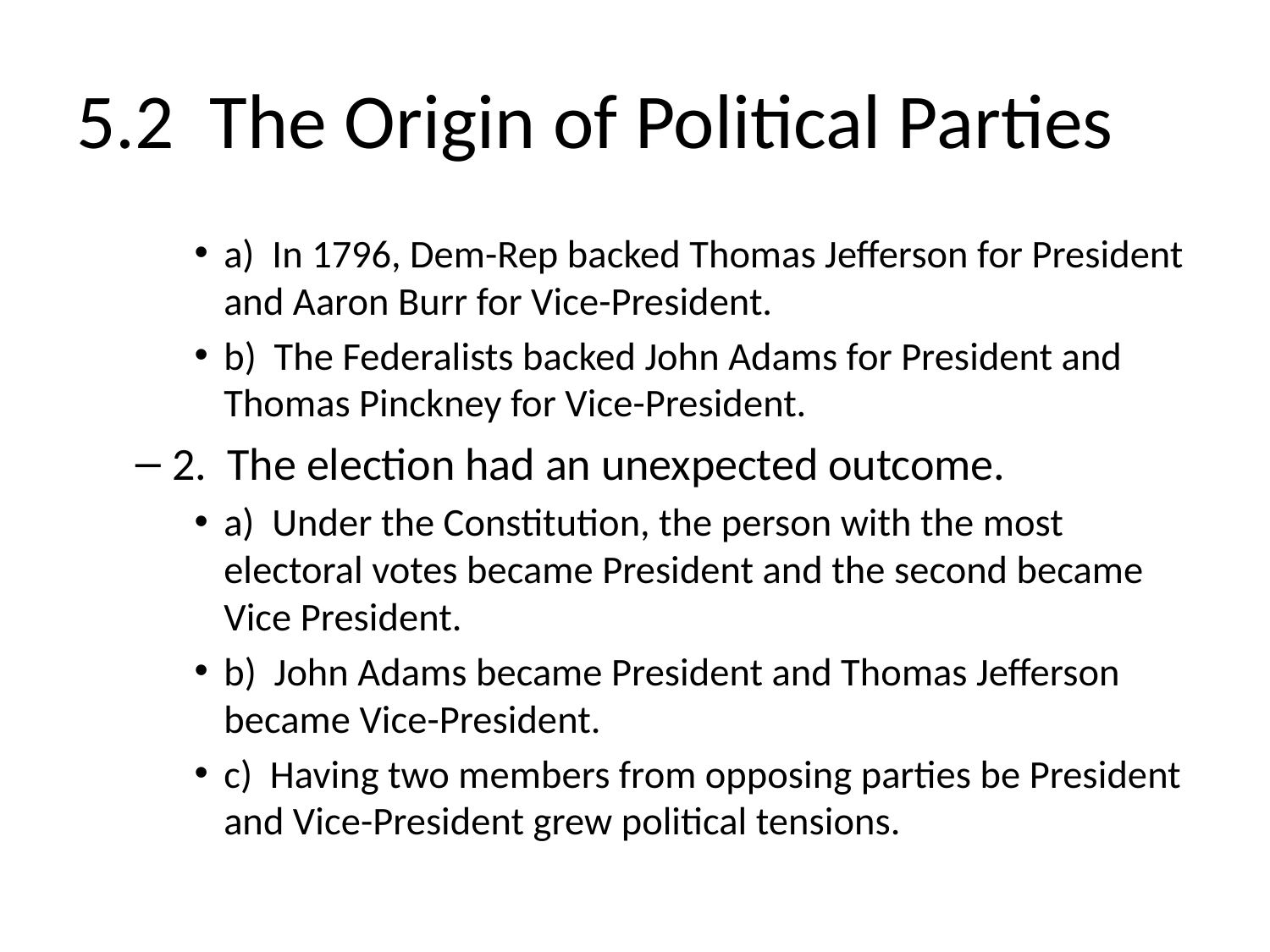

# 5.2  The Origin of Political Parties
a)  In 1796, Dem-Rep backed Thomas Jefferson for President and Aaron Burr for Vice-President.
b)  The Federalists backed John Adams for President and Thomas Pinckney for Vice-President.
2.  The election had an unexpected outcome.
a)  Under the Constitution, the person with the most electoral votes became President and the second became Vice President.
b)  John Adams became President and Thomas Jefferson became Vice-President.
c)  Having two members from opposing parties be President and Vice-President grew political tensions.